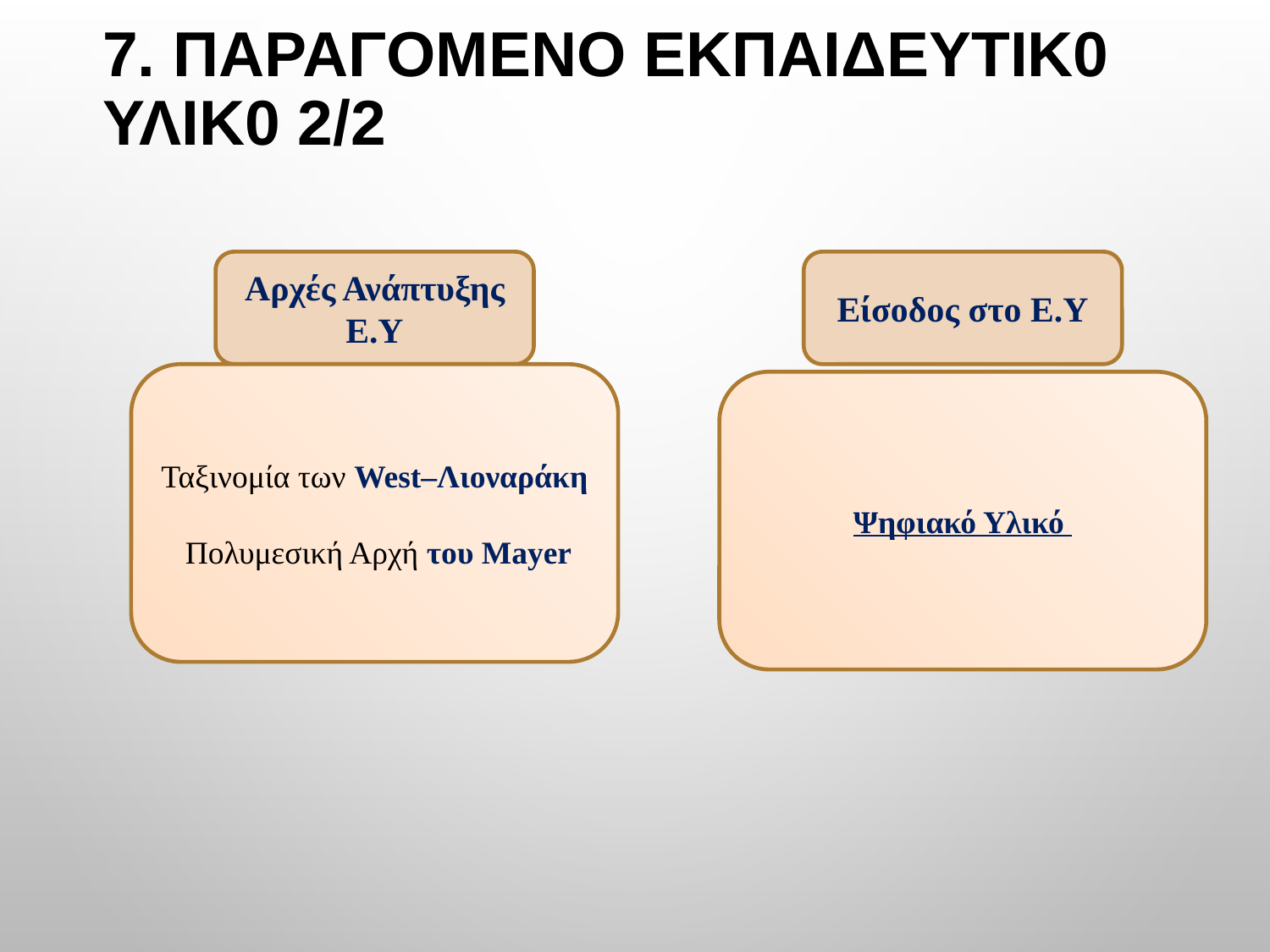

# 7. ΠαραγΟμενο εκπαιδευτικ0 υλικ0 2/2
Αρχές Ανάπτυξης E.Y
Είσοδος στο Ε.Υ
Ταξινομία των West–Λιοναράκη

 Πολυμεσική Αρχή του Mayer
Ψηφιακό Υλικό